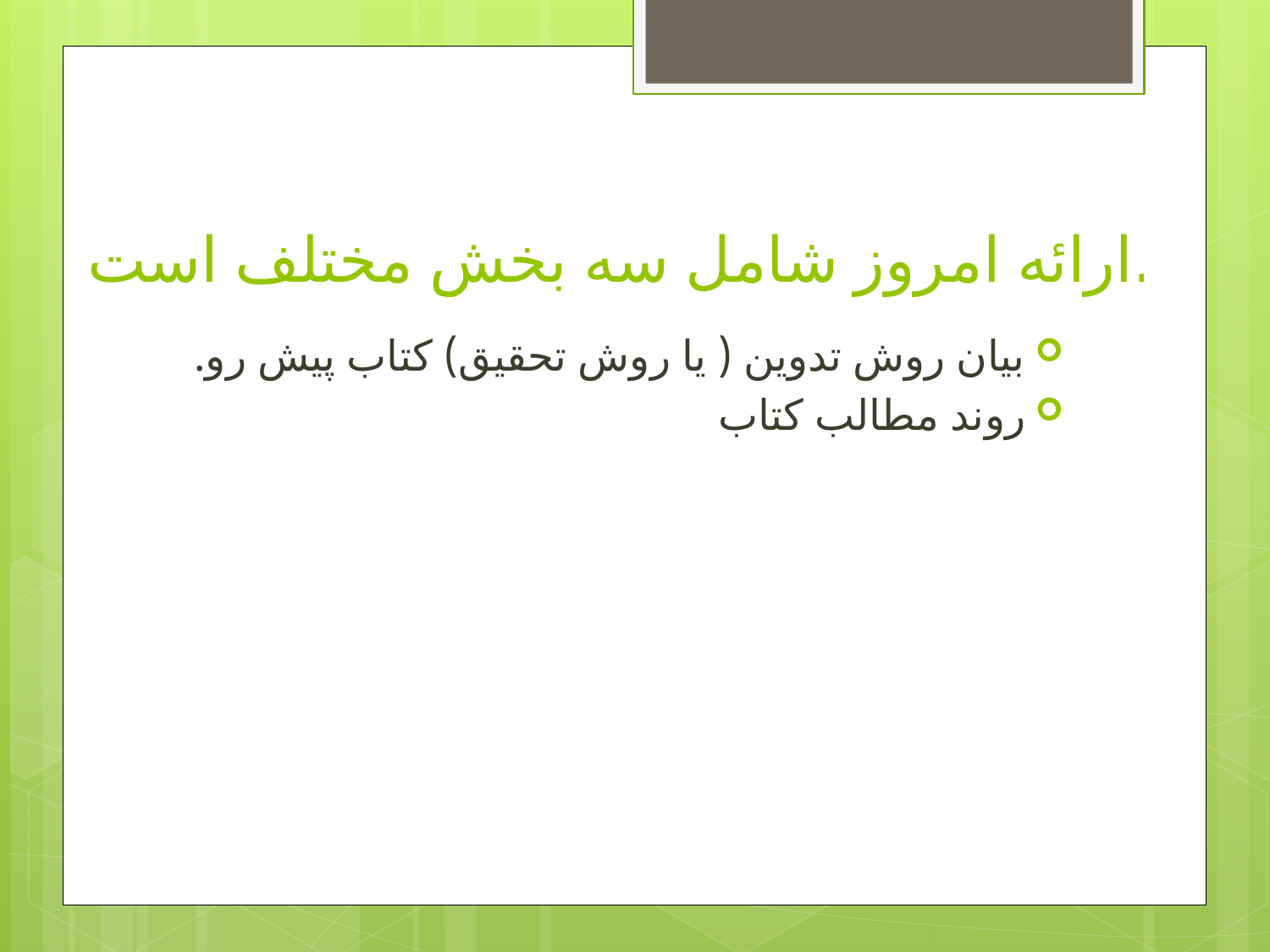

# ارائه امروز شامل سه بخش مختلف است.
بیان روش تدوین ( یا روش تحقیق) کتاب پیش رو.
روند مطالب کتاب